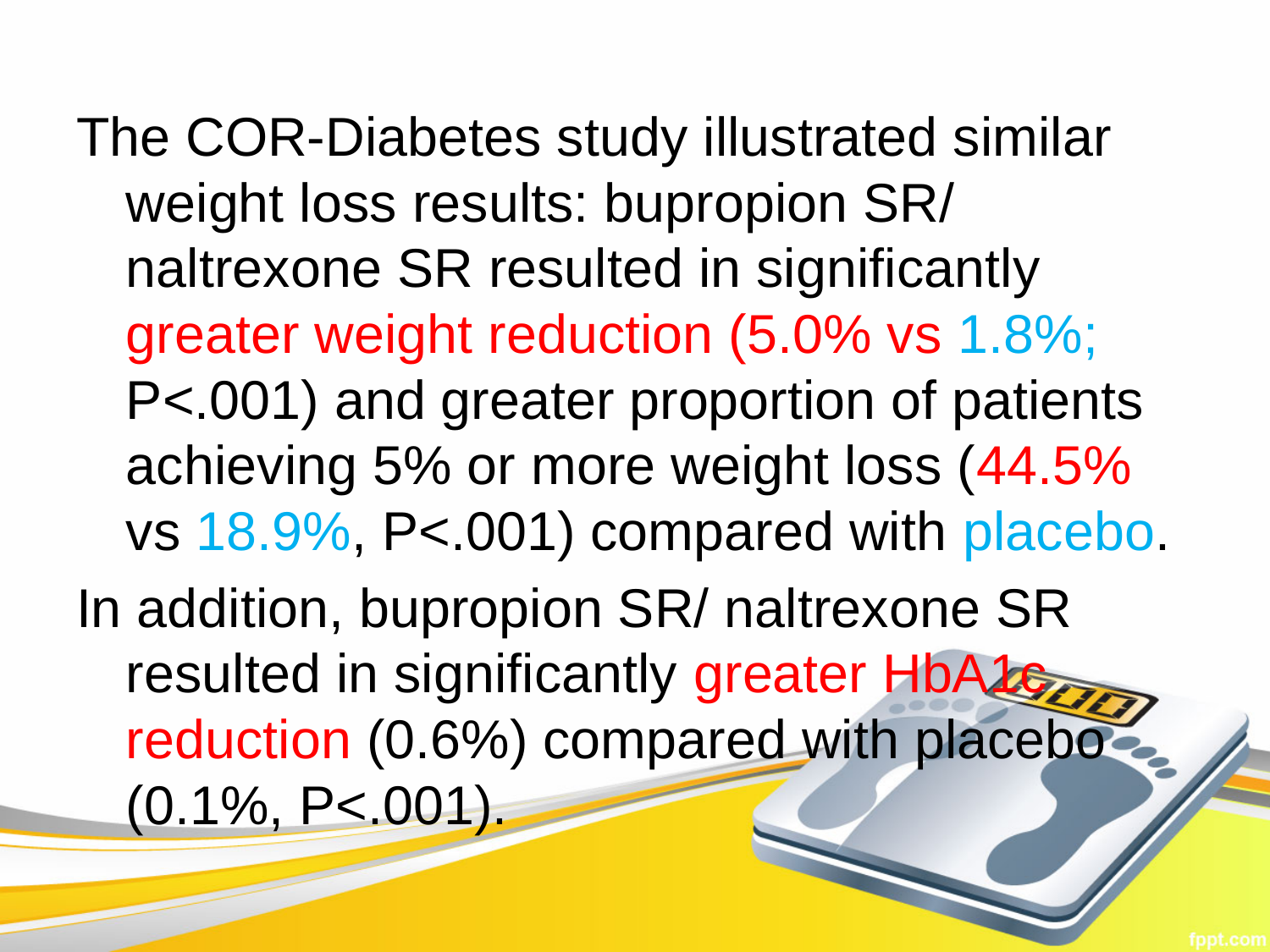

The COR-Diabetes study illustrated similar weight loss results: bupropion SR/ naltrexone SR resulted in significantly greater weight reduction (5.0% vs 1.8%; P<.001) and greater proportion of patients achieving 5% or more weight loss (44.5% vs 18.9%, P<.001) compared with placebo.
In addition, bupropion SR/ naltrexone SR resulted in significantly greater HbA1c reduction (0.6%) compared with placebo (0.1%, P<.001).